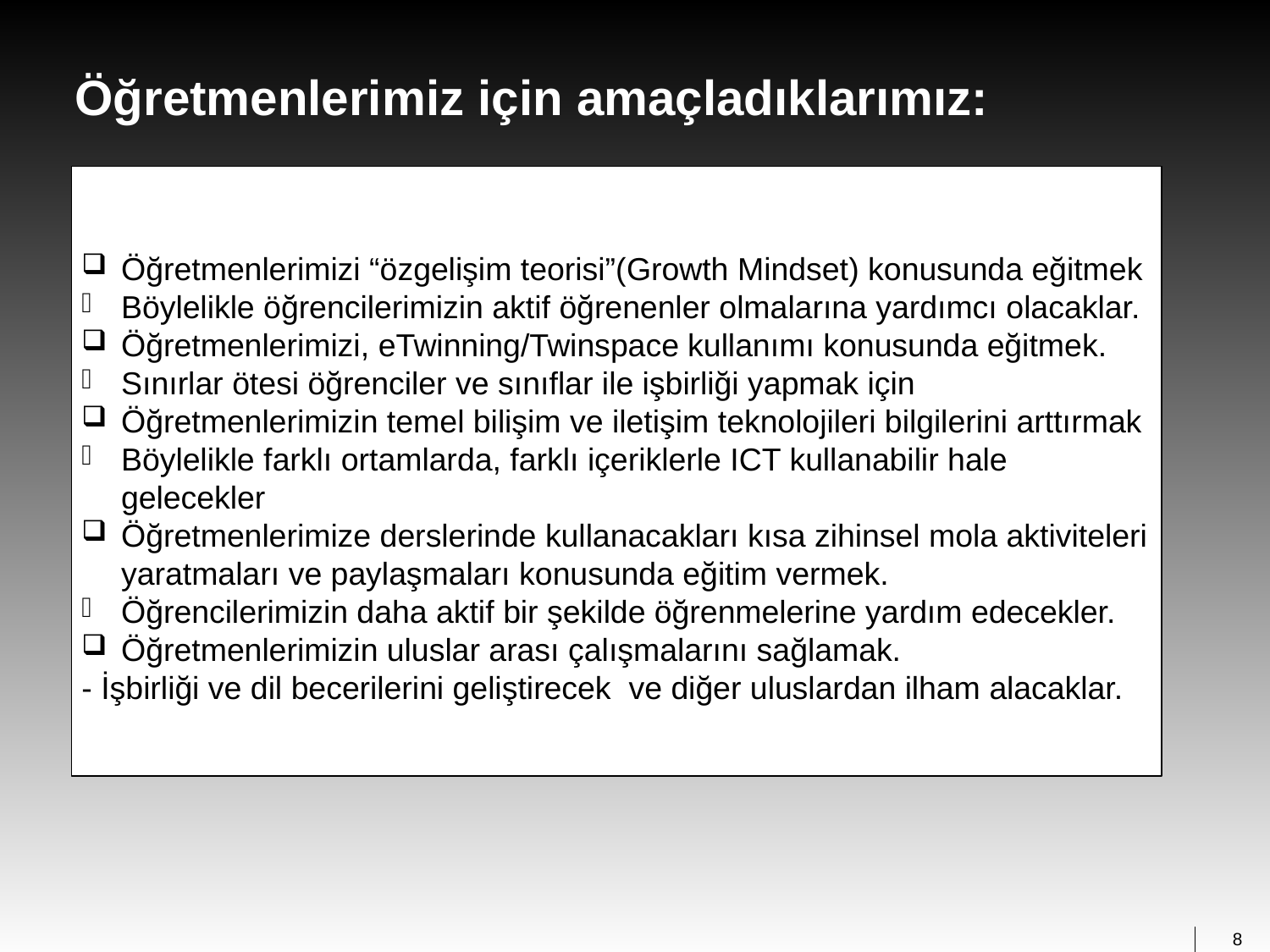

# Öğretmenlerimiz için amaçladıklarımız:

Öğretmenlerimizi “özgelişim teorisi”(Growth Mindset) konusunda eğitmek
Böylelikle öğrencilerimizin aktif öğrenenler olmalarına yardımcı olacaklar.
Öğretmenlerimizi, eTwinning/Twinspace kullanımı konusunda eğitmek.
Sınırlar ötesi öğrenciler ve sınıflar ile işbirliği yapmak için
Öğretmenlerimizin temel bilişim ve iletişim teknolojileri bilgilerini arttırmak
Böylelikle farklı ortamlarda, farklı içeriklerle ICT kullanabilir hale gelecekler
Öğretmenlerimize derslerinde kullanacakları kısa zihinsel mola aktiviteleri yaratmaları ve paylaşmaları konusunda eğitim vermek.
Öğrencilerimizin daha aktif bir şekilde öğrenmelerine yardım edecekler.
Öğretmenlerimizin uluslar arası çalışmalarını sağlamak.
- İşbirliği ve dil becerilerini geliştirecek  ve diğer uluslardan ilham alacaklar.

8